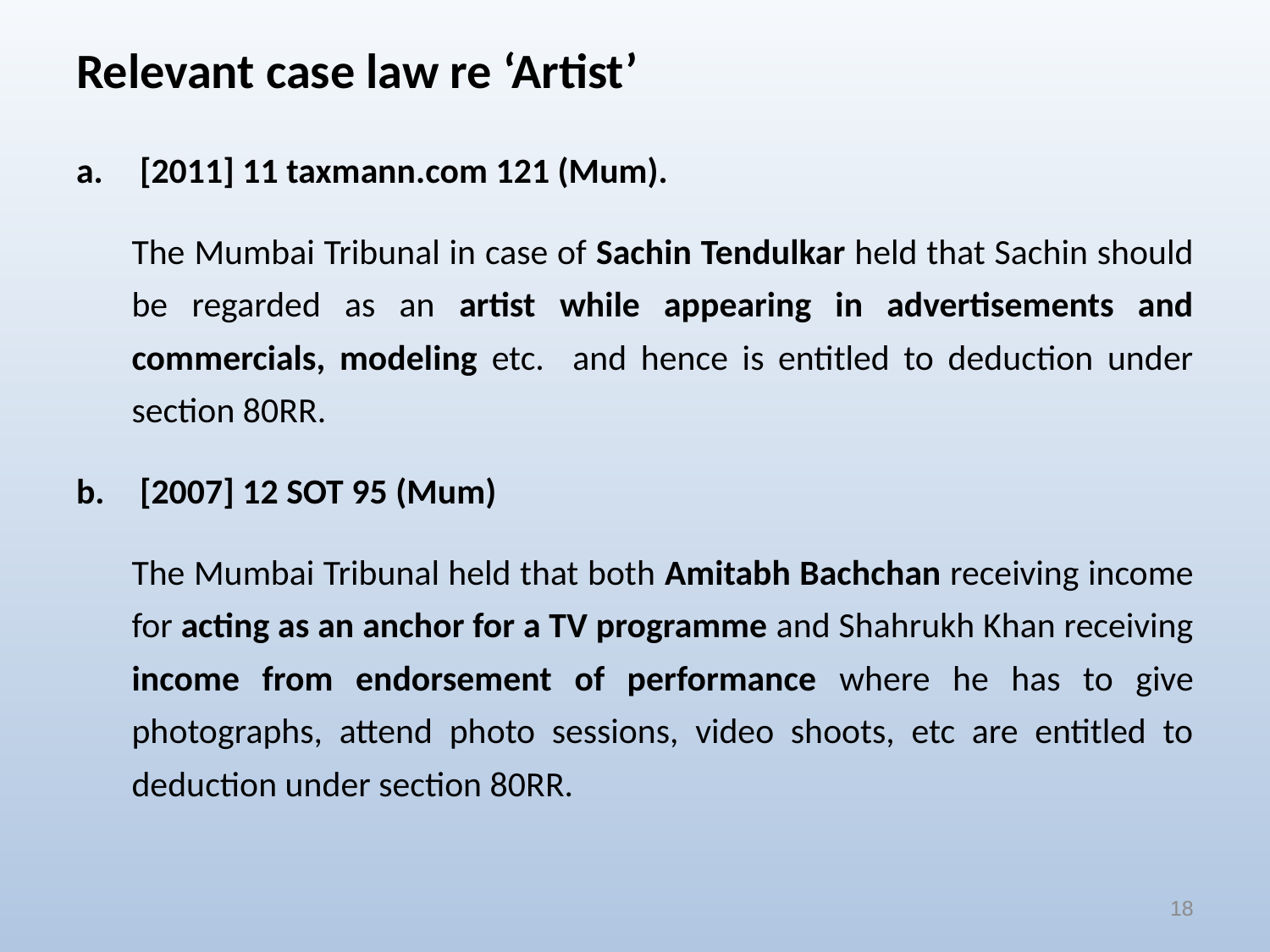

# Relevant case law re ‘Artist’
[2011] 11 taxmann.com 121 (Mum).
The Mumbai Tribunal in case of Sachin Tendulkar held that Sachin should be regarded as an artist while appearing in advertisements and commercials, modeling etc.  and hence is entitled to deduction under section 80RR.
[2007] 12 SOT 95 (Mum)
The Mumbai Tribunal held that both Amitabh Bachchan receiving income for acting as an anchor for a TV programme and Shahrukh Khan receiving income from endorsement of performance where he has to give photographs, attend photo sessions, video shoots, etc are entitled to deduction under section 80RR.
18